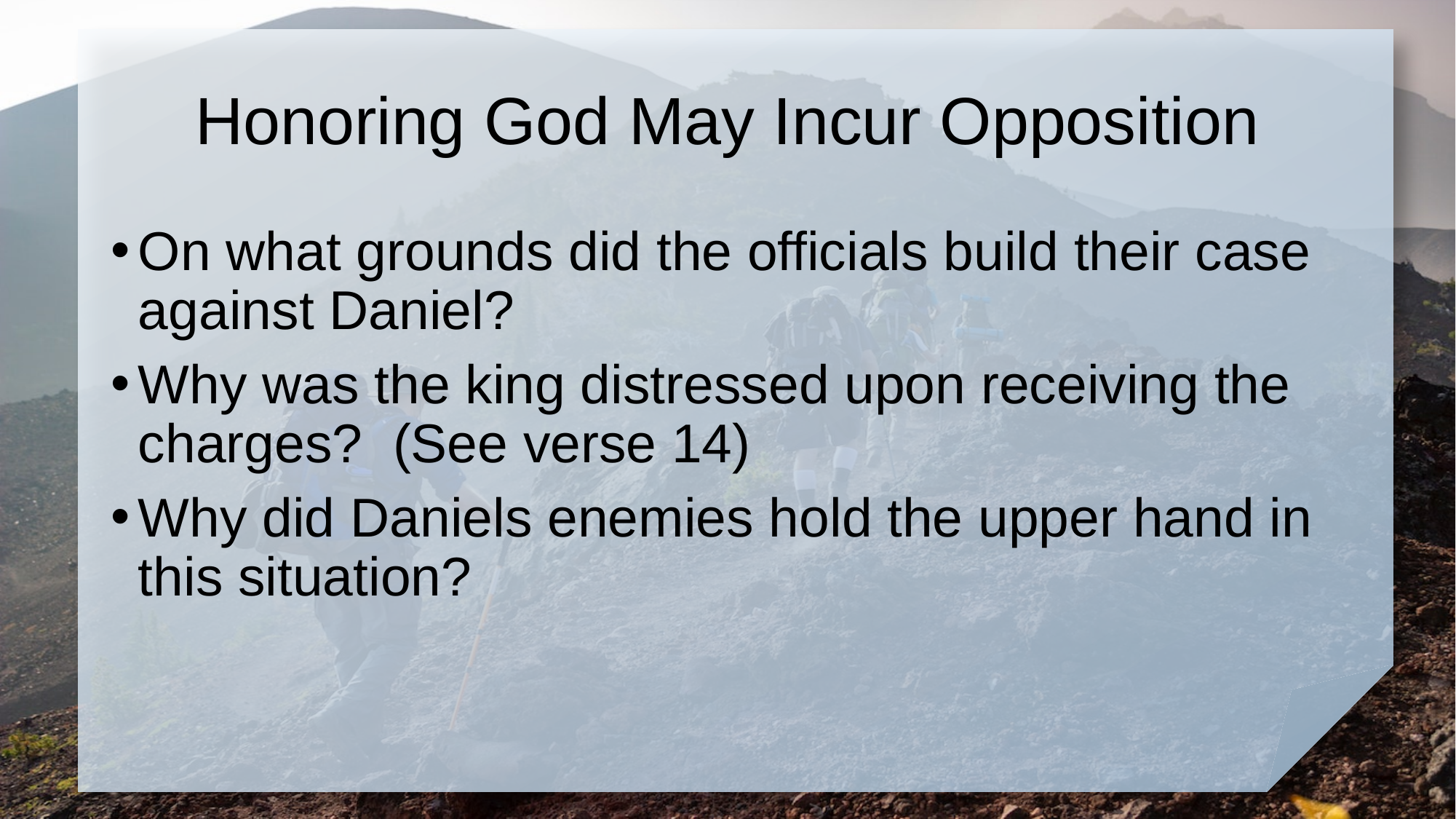

# Honoring God May Incur Opposition
On what grounds did the officials build their case against Daniel?
Why was the king distressed upon receiving the charges?  (See verse 14)
Why did Daniels enemies hold the upper hand in this situation?